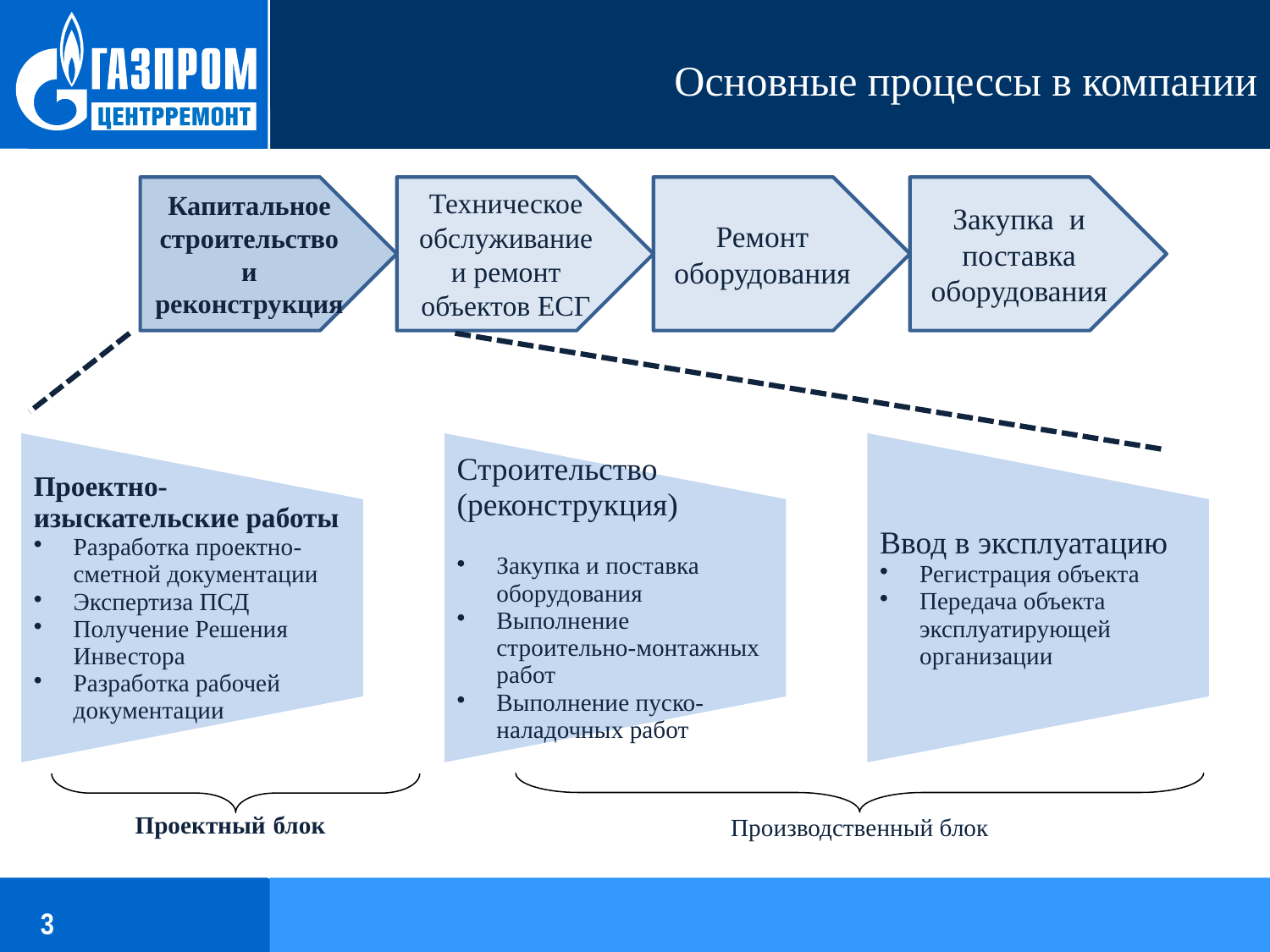

Основные процессы в компании
Капитальное строительство и реконструкция
Техническое обслуживание и ремонт объектов ЕСГ
Ремонт оборудования
Закупка  и поставка оборудования
Проектно-изыскательские работы
Разработка проектно-сметной документации
Экспертиза ПСД
Строительство (реконструкция)
Выполнение строительно-монтажных работ
Выполнение пуско-наладочных работ
Ввод в эксплуатацию
Регистрация объекта
Передача объекта эксплуатирующей организации
Закупка и поставка оборудования
Получение Решения Инвестора
Разработка рабочей документации

Проектный блок
Производственный блок
3